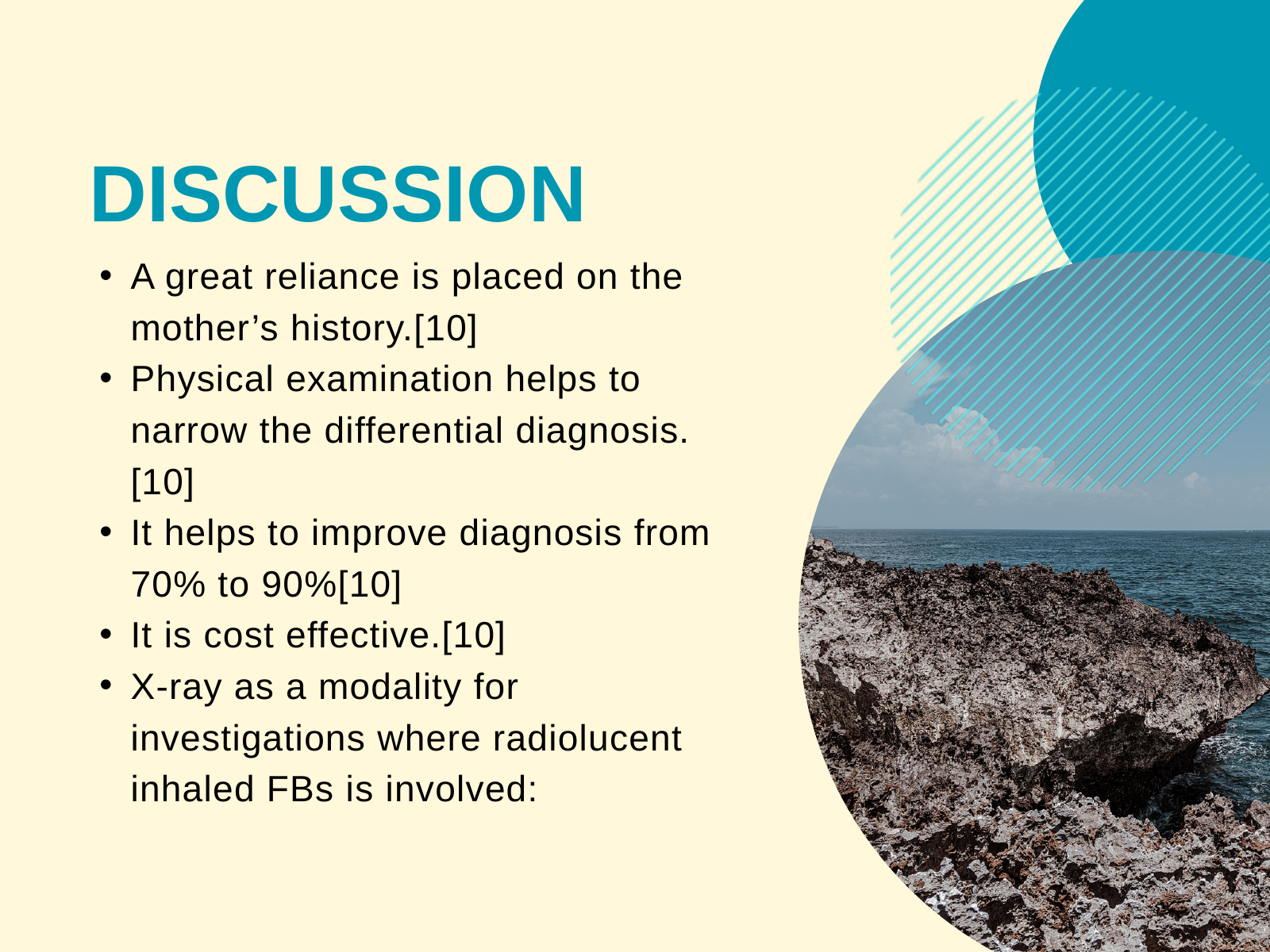

DISCUSSION
A great reliance is placed on the mother’s history.[10]
Physical examination helps to narrow the differential diagnosis.[10]
It helps to improve diagnosis from 70% to 90%[10]
It is cost effective.[10]
X-ray as a modality for investigations where radiolucent inhaled FBs is involved: